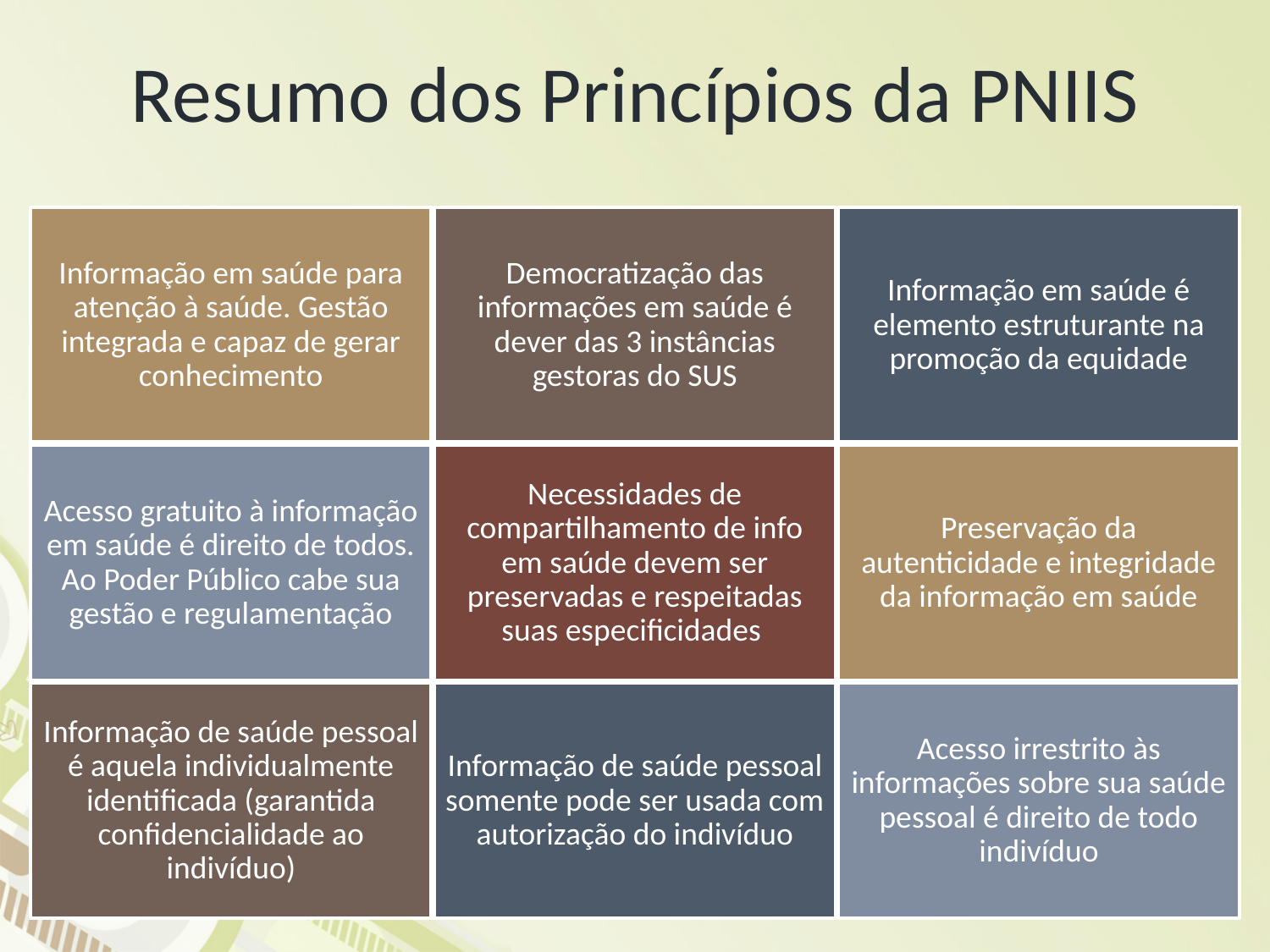

# Resumo dos Princípios da PNIIS
Informação em saúde para atenção à saúde. Gestão integrada e capaz de gerar conhecimento
Democratização das informações em saúde é dever das 3 instâncias gestoras do SUS
Informação em saúde é elemento estruturante na promoção da equidade
Acesso gratuito à informação em saúde é direito de todos. Ao Poder Público cabe sua gestão e regulamentação
Necessidades de compartilhamento de info em saúde devem ser preservadas e respeitadas suas especificidades
Preservação da
autenticidade e integridade da informação em saúde
Informação de saúde pessoal é aquela individualmente identificada (garantida confidencialidade ao indivíduo)
Informação de saúde pessoal somente pode ser usada com autorização do indivíduo
Acesso irrestrito às informações sobre sua saúde pessoal é direito de todo indivíduo